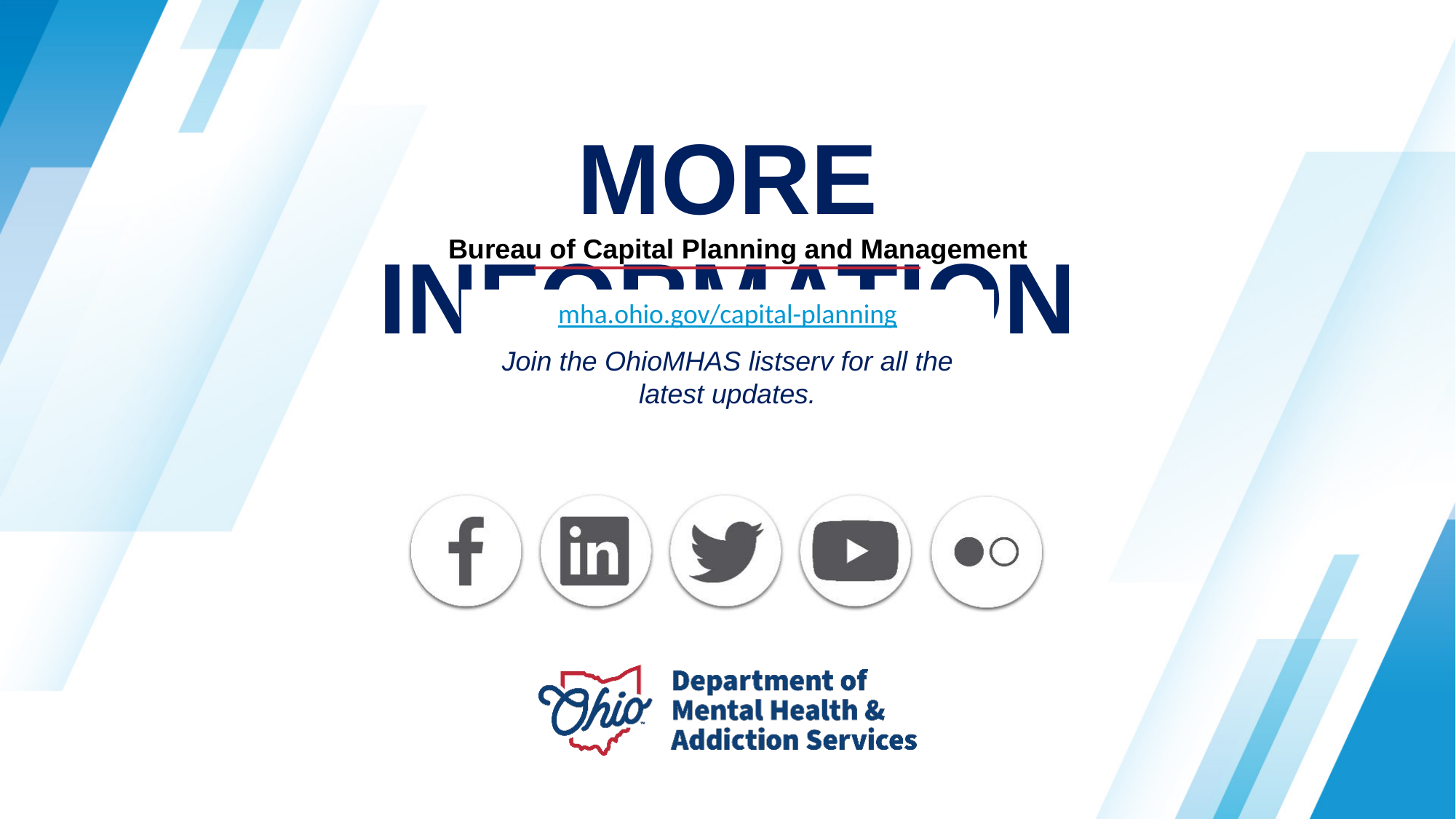

Bureau of Capital Planning and Management
mha.ohio.gov/capital-planning